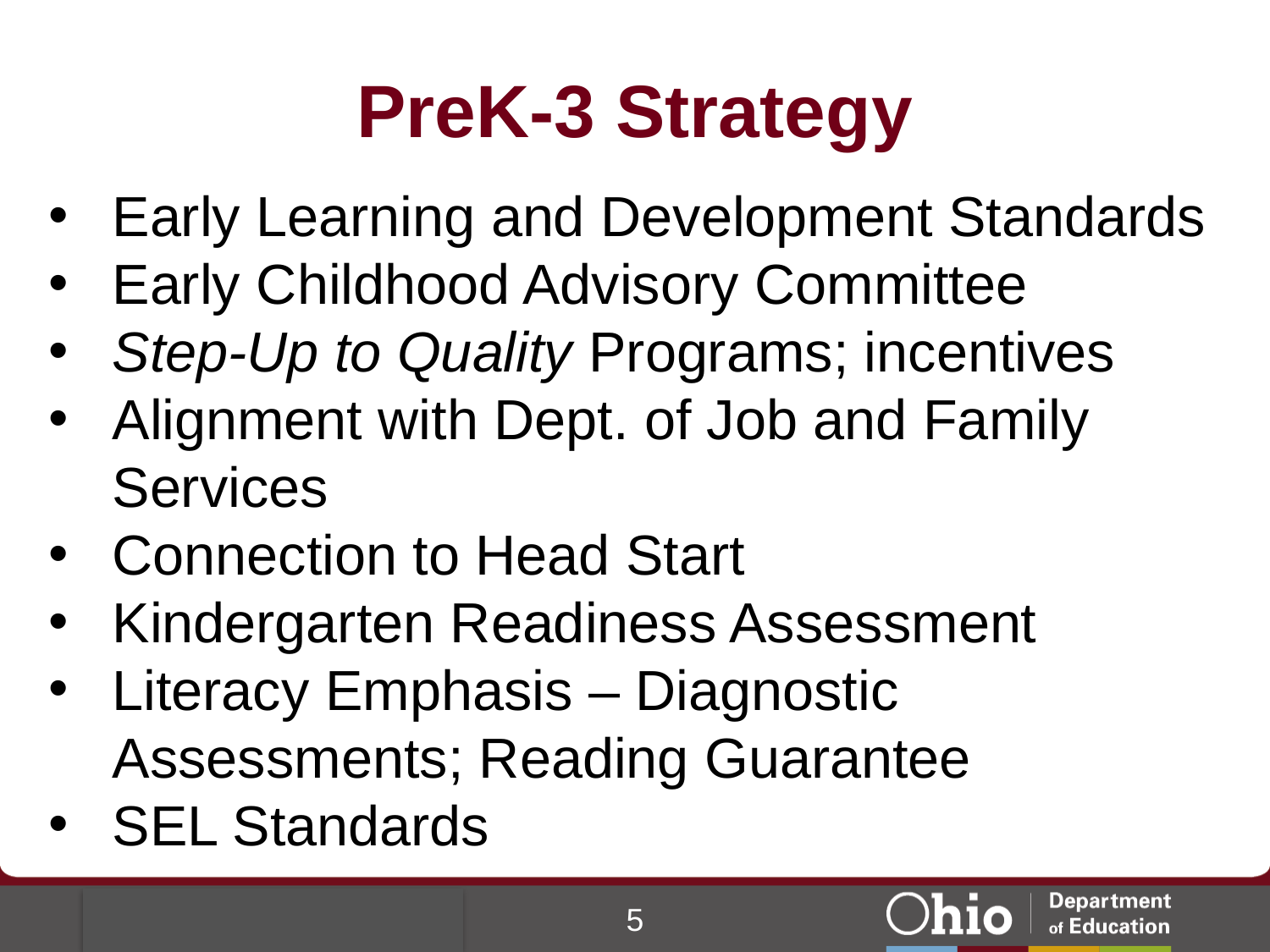

# PreK-3 Strategy
Early Learning and Development Standards
Early Childhood Advisory Committee
Step-Up to Quality Programs; incentives
Alignment with Dept. of Job and Family Services
Connection to Head Start
Kindergarten Readiness Assessment
Literacy Emphasis – Diagnostic Assessments; Reading Guarantee
SEL Standards